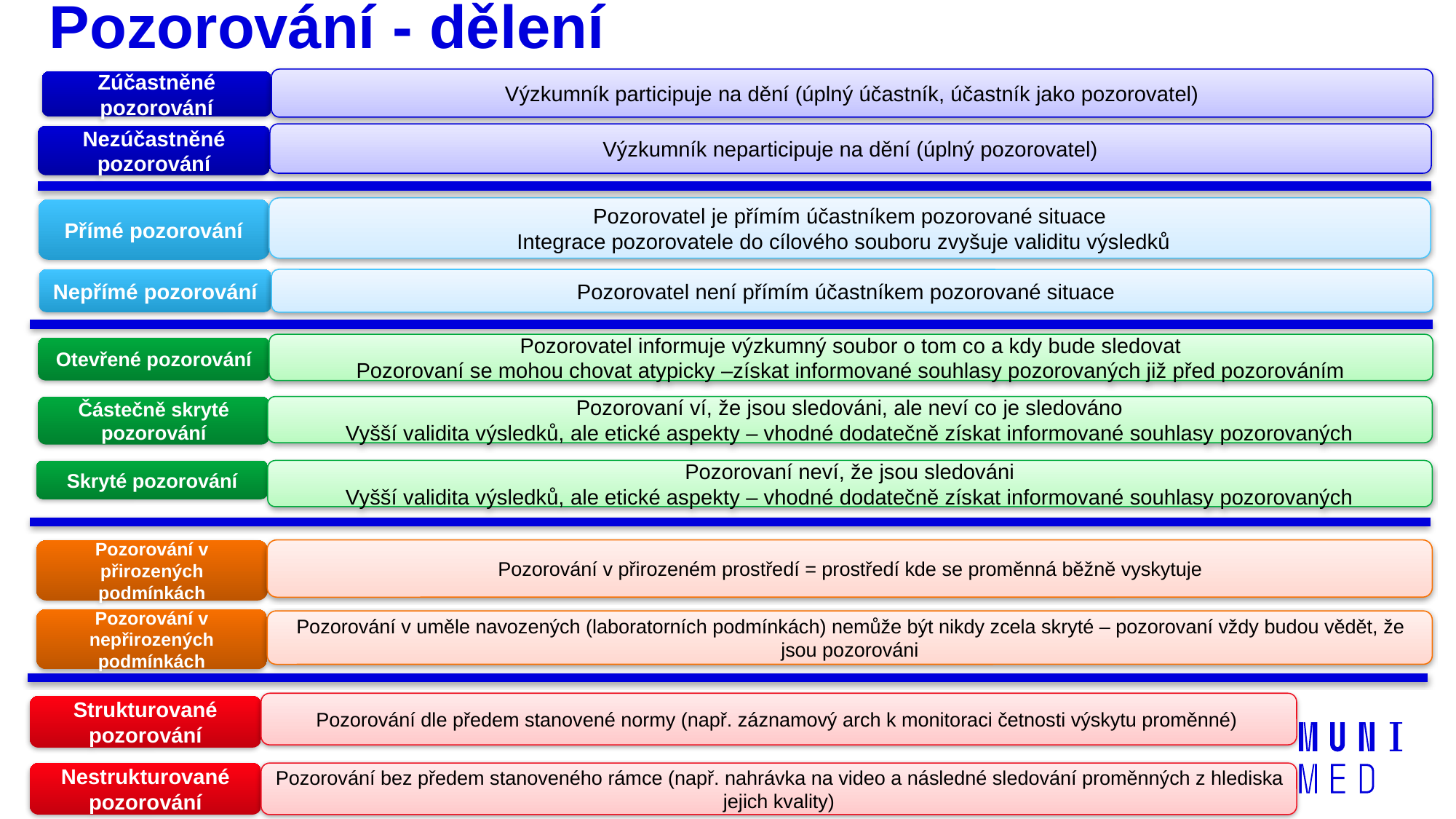

Pozorování - dělení
Výzkumník participuje na dění (úplný účastník, účastník jako pozorovatel)
Zúčastněné pozorování
Výzkumník neparticipuje na dění (úplný pozorovatel)
Nezúčastněné pozorování
Pozorovatel je přímím účastníkem pozorované situace
Integrace pozorovatele do cílového souboru zvyšuje validitu výsledků
Přímé pozorování
Nepřímé pozorování
Pozorovatel není přímím účastníkem pozorované situace
Pozorovatel informuje výzkumný soubor o tom co a kdy bude sledovat
Pozorovaní se mohou chovat atypicky –získat informované souhlasy pozorovaných již před pozorováním
Otevřené pozorování
Pozorovaní ví, že jsou sledováni, ale neví co je sledováno
Vyšší validita výsledků, ale etické aspekty – vhodné dodatečně získat informované souhlasy pozorovaných
Částečně skryté pozorování
Pozorovaní neví, že jsou sledováni
Vyšší validita výsledků, ale etické aspekty – vhodné dodatečně získat informované souhlasy pozorovaných
Skryté pozorování
Pozorování v přirozeném prostředí = prostředí kde se proměnná běžně vyskytuje
Pozorování v přirozených podmínkách
Pozorování v nepřirozených podmínkách
Pozorování v uměle navozených (laboratorních podmínkách) nemůže být nikdy zcela skryté – pozorovaní vždy budou vědět, že jsou pozorováni
Pozorování dle předem stanovené normy (např. záznamový arch k monitoraci četnosti výskytu proměnné)
Strukturované pozorování
Nestrukturované pozorování
Pozorování bez předem stanoveného rámce (např. nahrávka na video a následné sledování proměnných z hlediska jejich kvality)